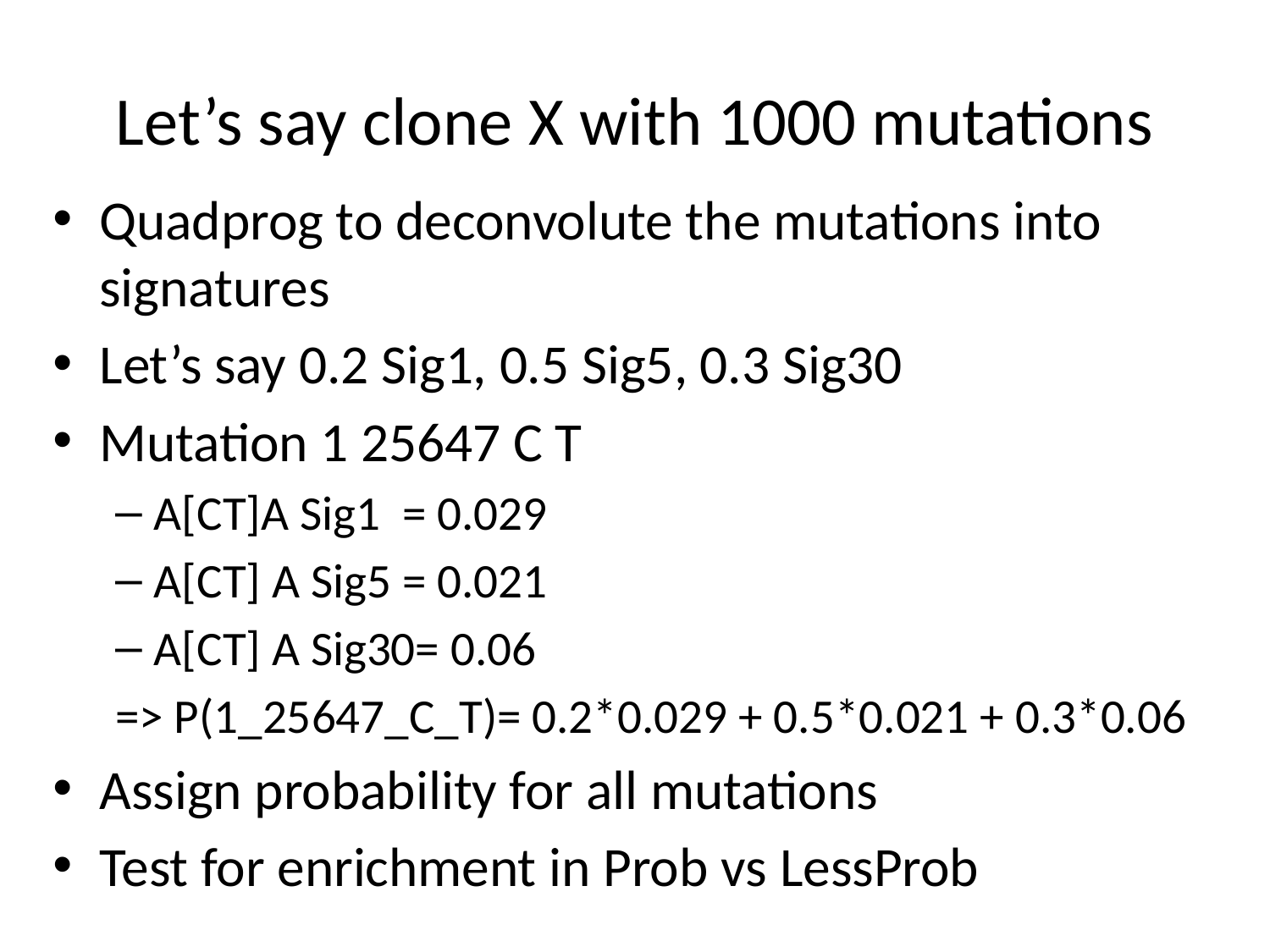

# Let’s say clone X with 1000 mutations
Quadprog to deconvolute the mutations into signatures
Let’s say 0.2 Sig1, 0.5 Sig5, 0.3 Sig30
Mutation 1 25647 C T
A[CT]A Sig1  = 0.029
A[CT] A Sig5 = 0.021
A[CT] A Sig30= 0.06
=> P(1_25647_C_T)= 0.2*0.029 + 0.5*0.021 + 0.3*0.06
Assign probability for all mutations
Test for enrichment in Prob vs LessProb